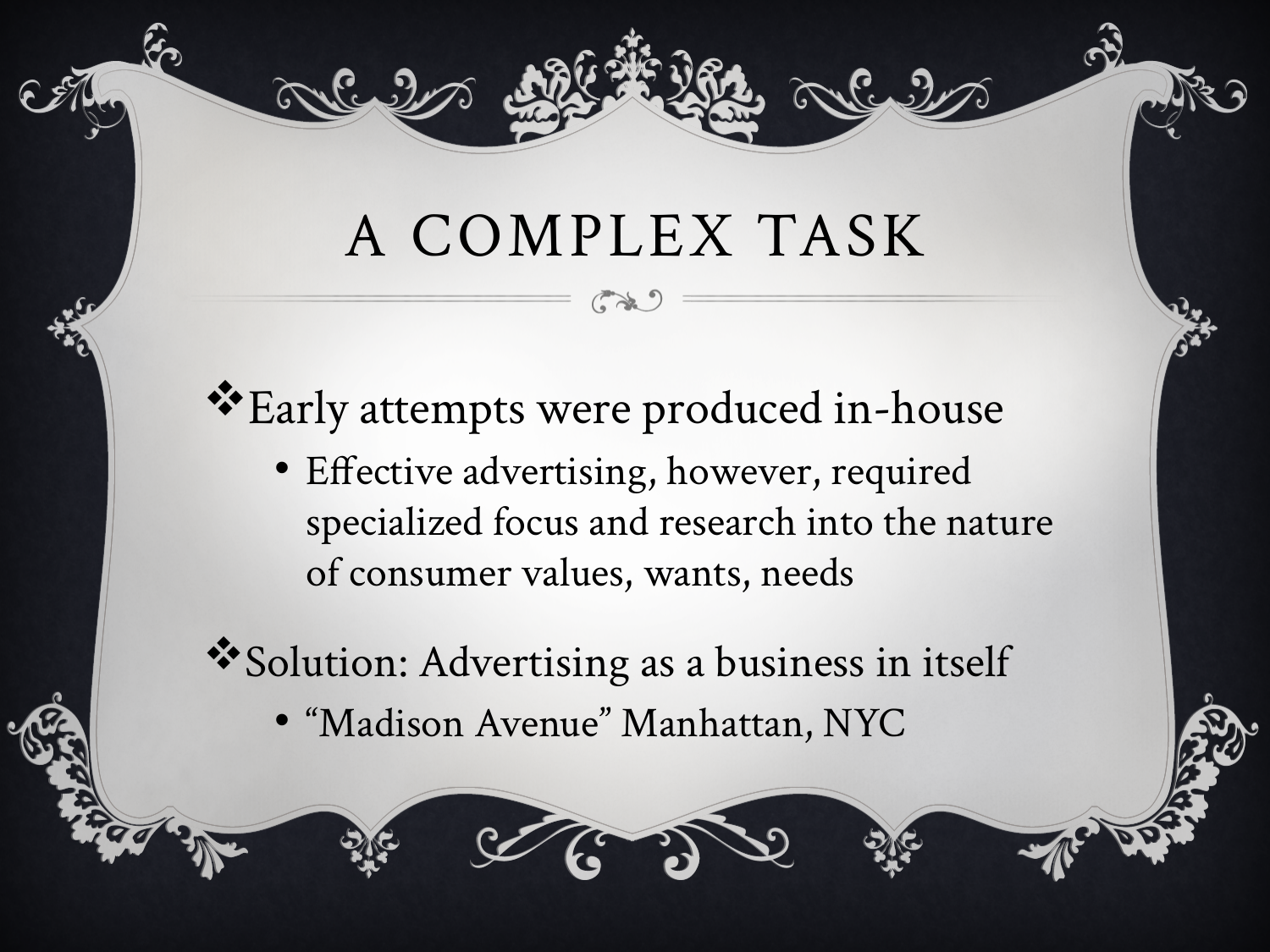

# A Complex Task
Early attempts were produced in-house
Effective advertising, however, required specialized focus and research into the nature of consumer values, wants, needs
Solution: Advertising as a business in itself
“Madison Avenue” Manhattan, NYC